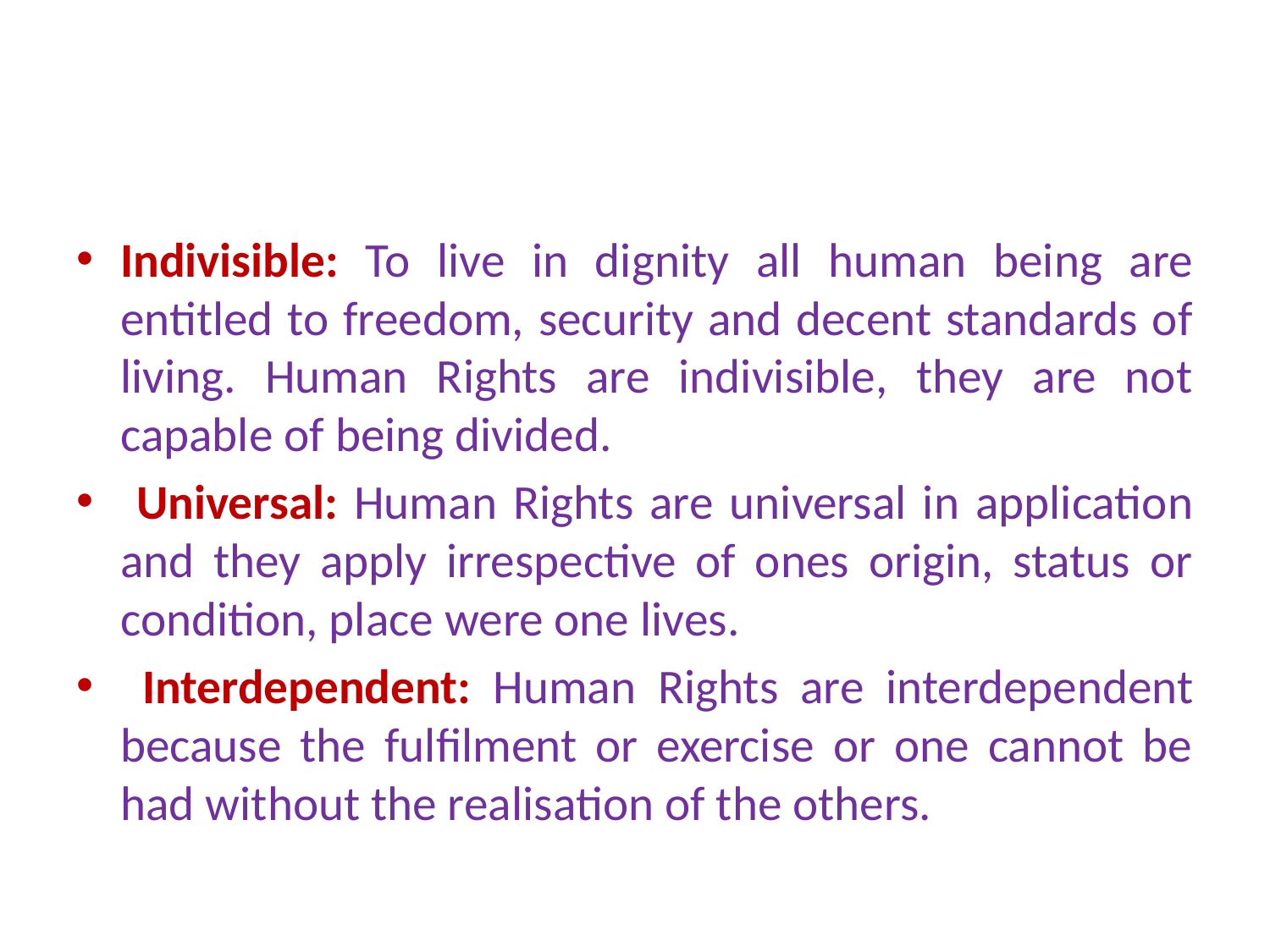

Indivisible: To live in dignity all human being are entitled to freedom, security and decent standards of living. Human Rights are indivisible, they are not capable of being divided.
 Universal: Human Rights are universal in application and they apply irrespective of ones origin, status or condition, place were one lives.
 Interdependent: Human Rights are interdependent because the fulfilment or exercise or one cannot be had without the realisation of the others.